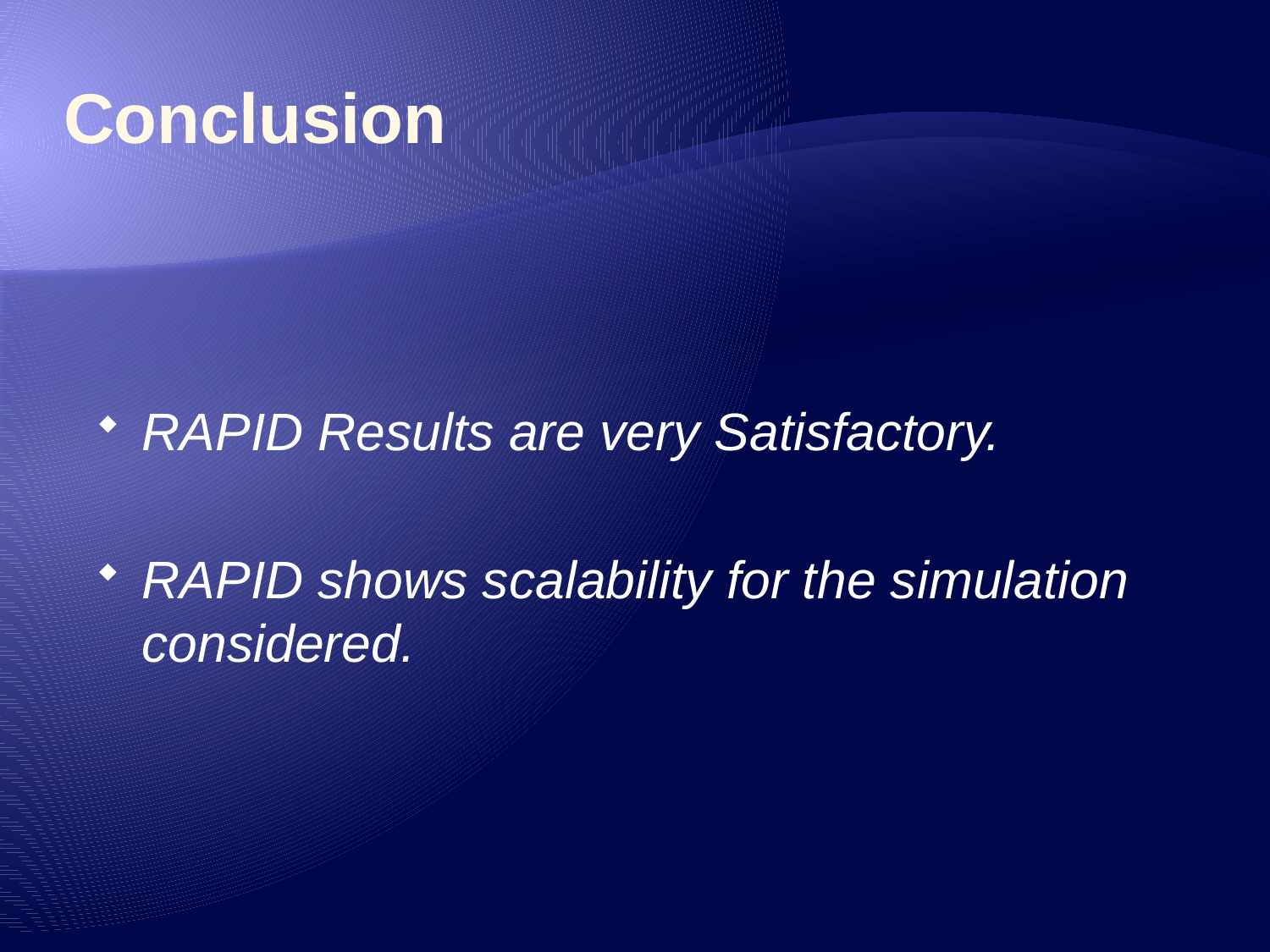

# Conclusion
RAPID Results are very Satisfactory.

RAPID shows scalability for the simulation considered.